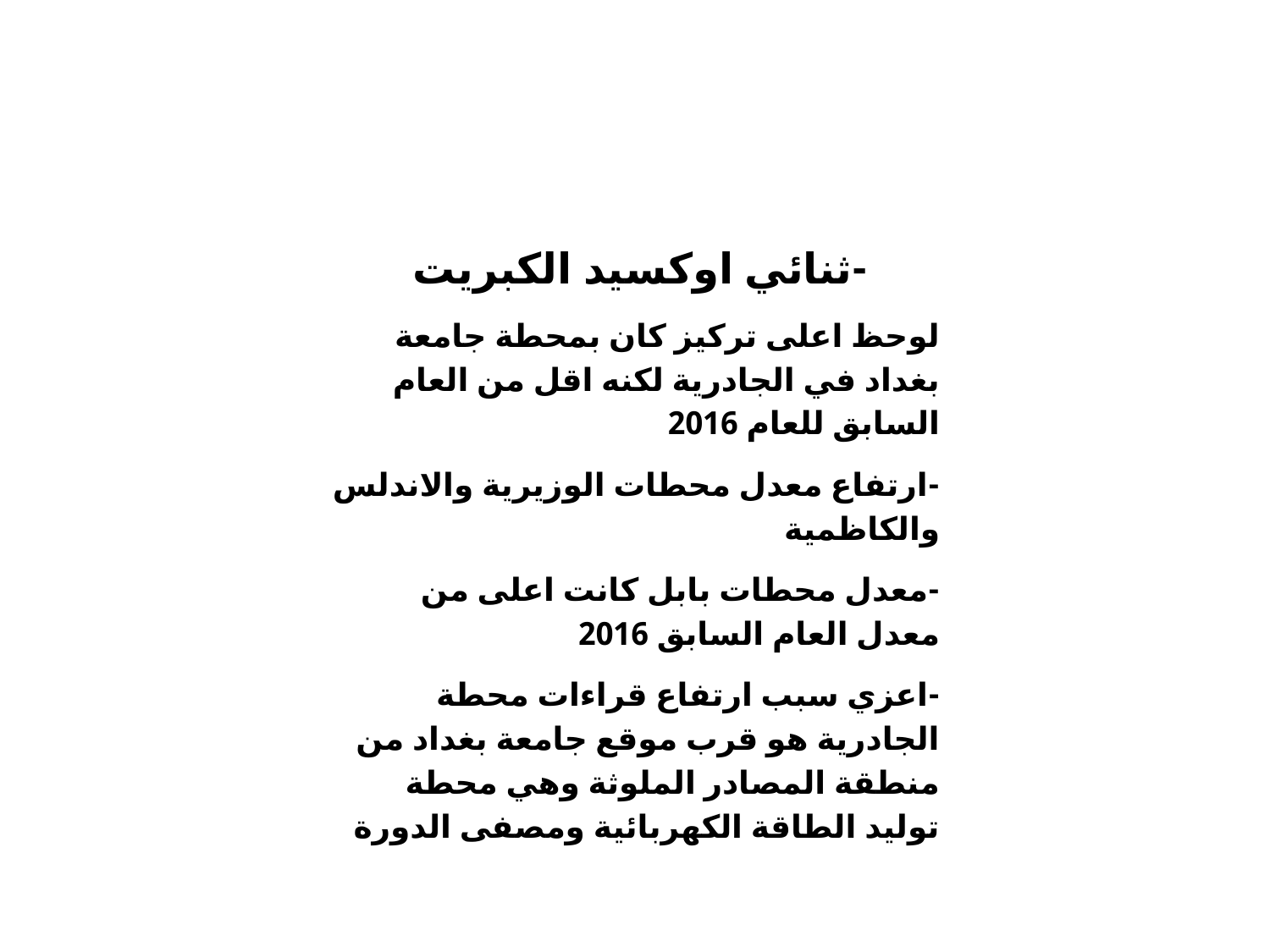

-ثنائي اوكسيد الكبريت
لوحظ اعلى تركيز كان بمحطة جامعة بغداد في الجادرية لكنه اقل من العام السابق للعام 2016
-ارتفاع معدل محطات الوزيرية والاندلس والكاظمية
-معدل محطات بابل كانت اعلى من معدل العام السابق 2016
-اعزي سبب ارتفاع قراءات محطة الجادرية هو قرب موقع جامعة بغداد من منطقة المصادر الملوثة وهي محطة توليد الطاقة الكهربائية ومصفى الدورة